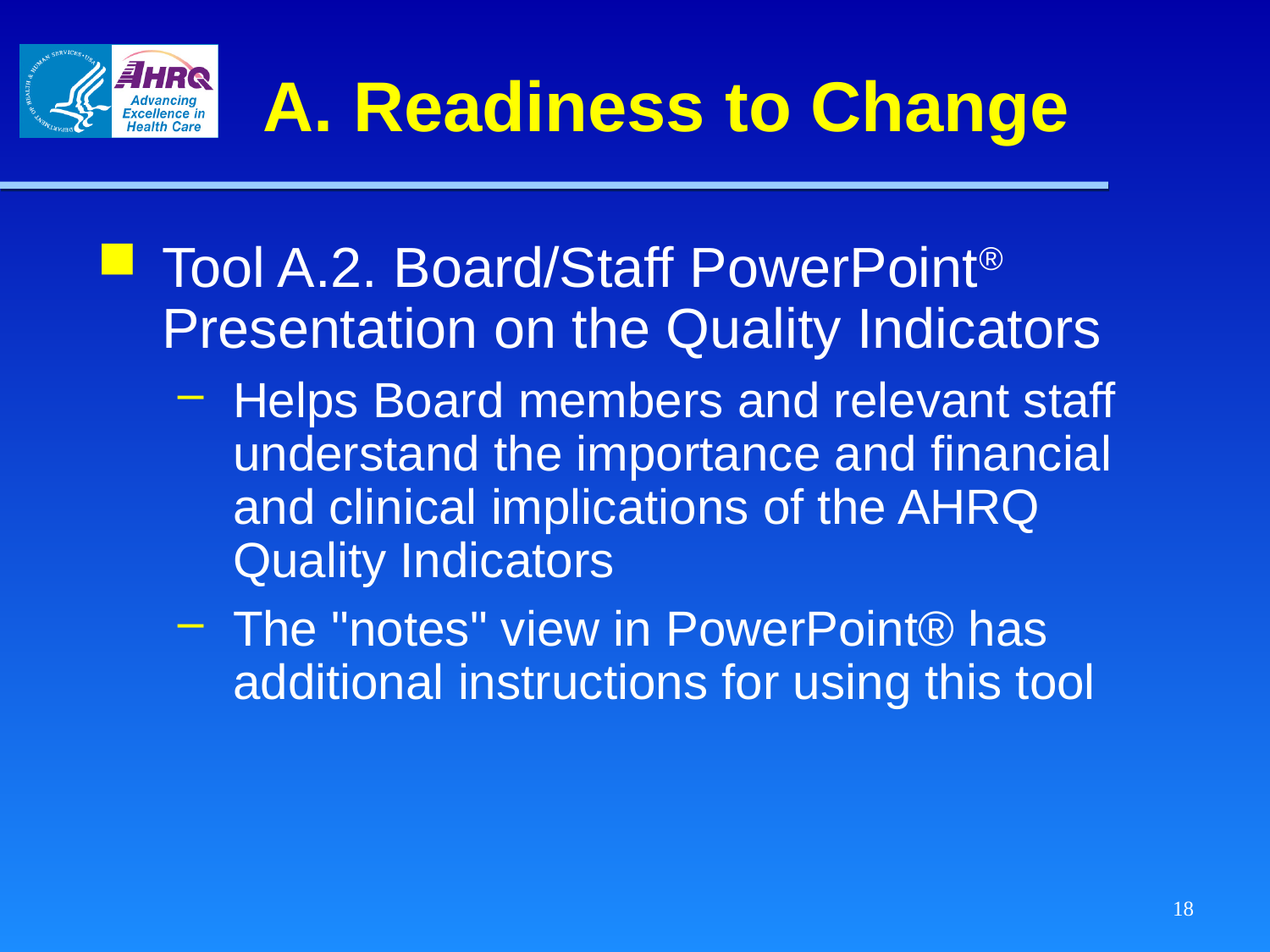

# A. Readiness to Change
Tool A.2. Board/Staff PowerPoint® Presentation on the Quality Indicators
Helps Board members and relevant staff understand the importance and financial and clinical implications of the AHRQ Quality Indicators
The "notes" view in PowerPoint® has additional instructions for using this tool
18